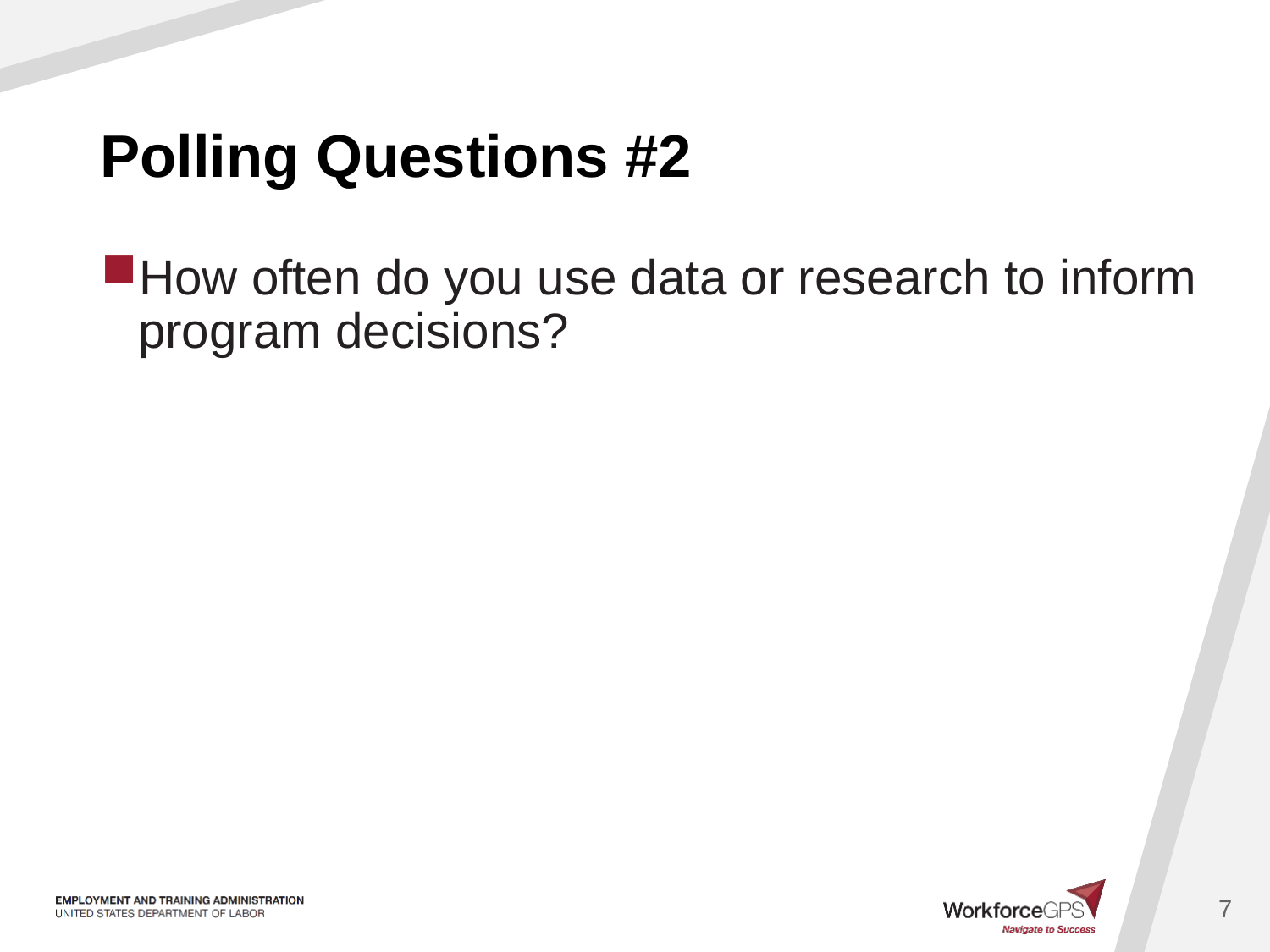

# Polling Questions #2
How often do you use data or research to inform program decisions?

7